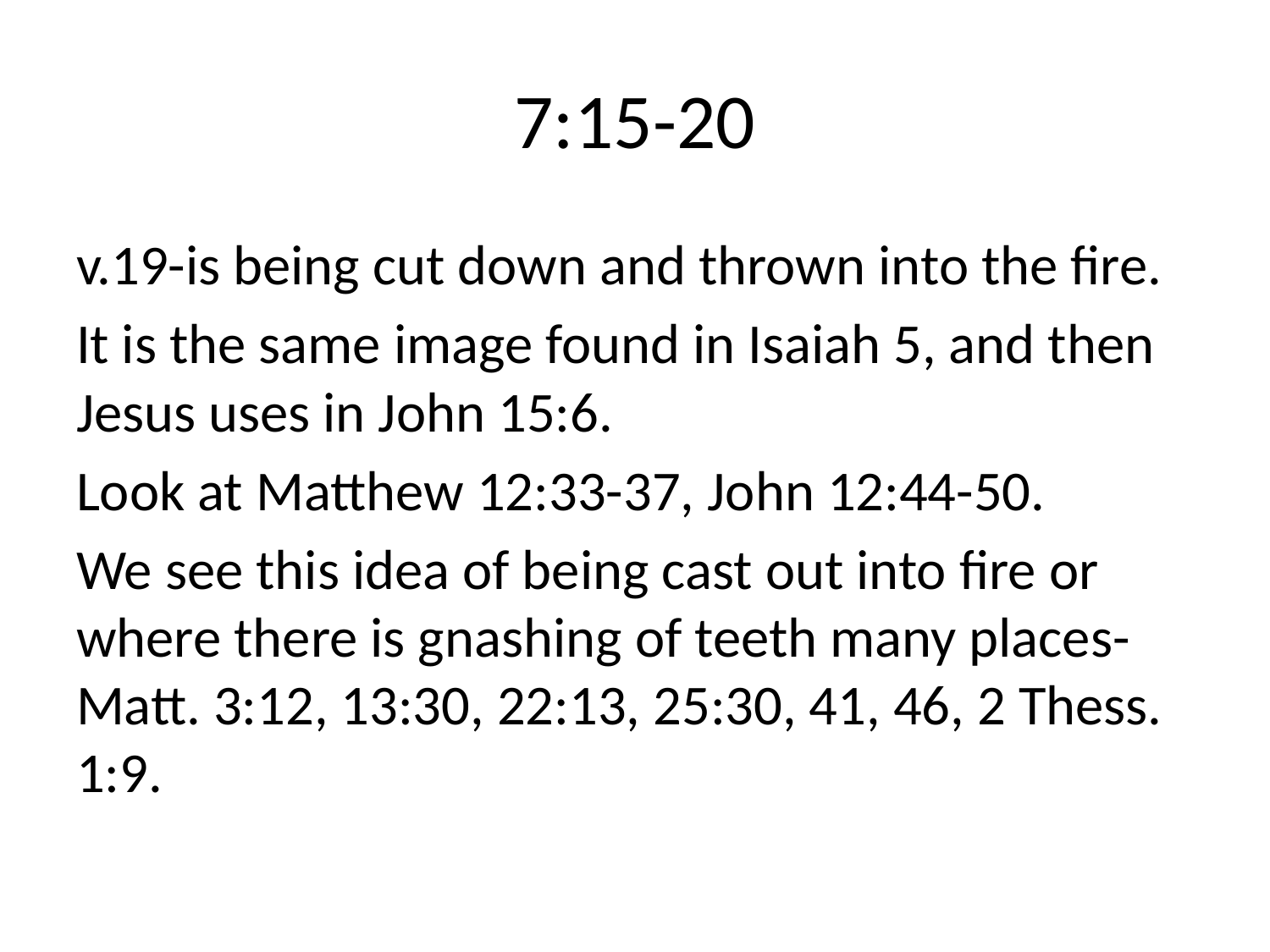

# 7:15-20
v.19-is being cut down and thrown into the fire.
It is the same image found in Isaiah 5, and then Jesus uses in John 15:6.
Look at Matthew 12:33-37, John 12:44-50.
We see this idea of being cast out into fire or where there is gnashing of teeth many places-Matt. 3:12, 13:30, 22:13, 25:30, 41, 46, 2 Thess. 1:9.